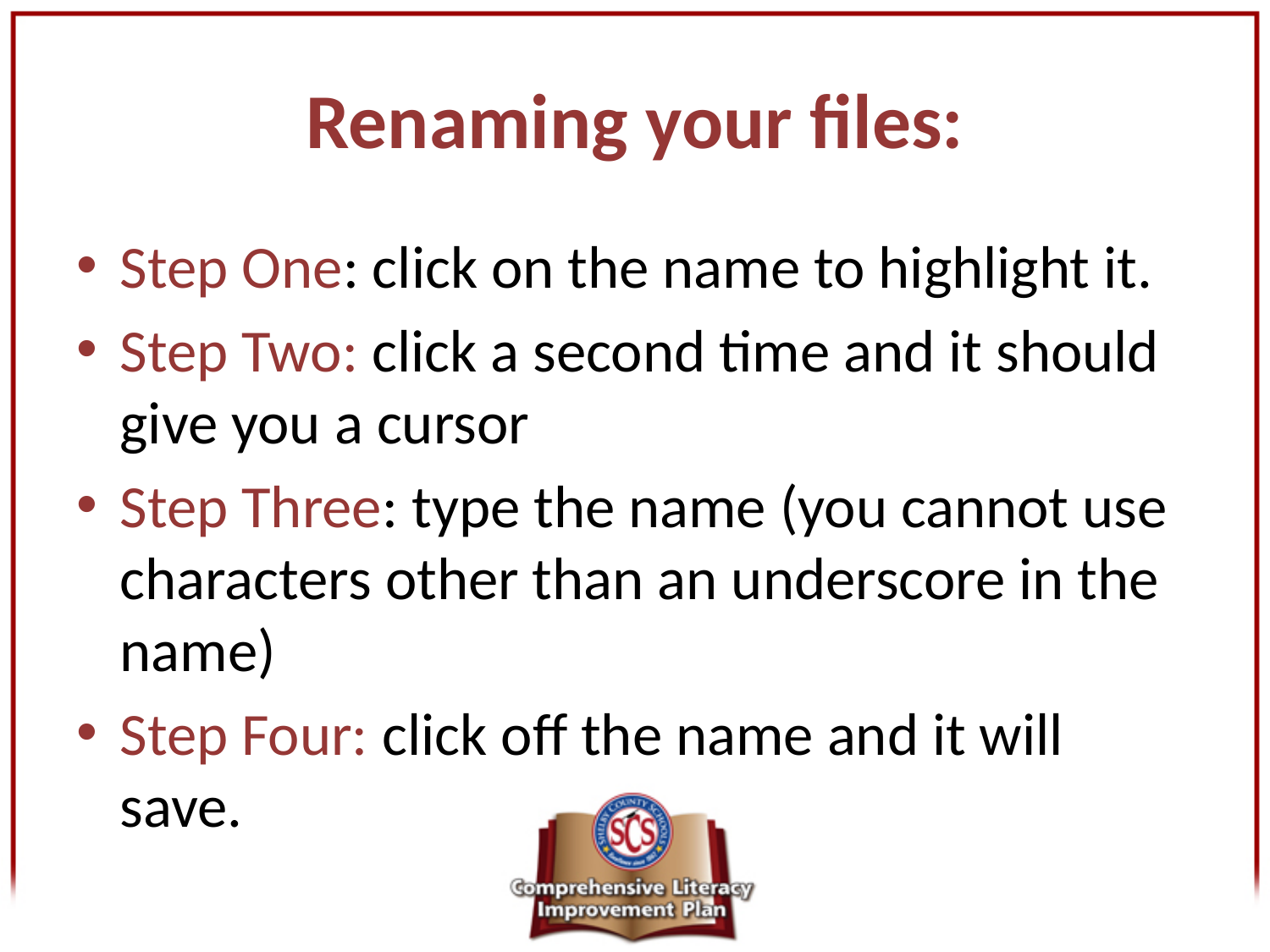

# Renaming your files:
Step One: click on the name to highlight it.
Step Two: click a second time and it should give you a cursor
Step Three: type the name (you cannot use characters other than an underscore in the name)
Step Four: click off the name and it will save.